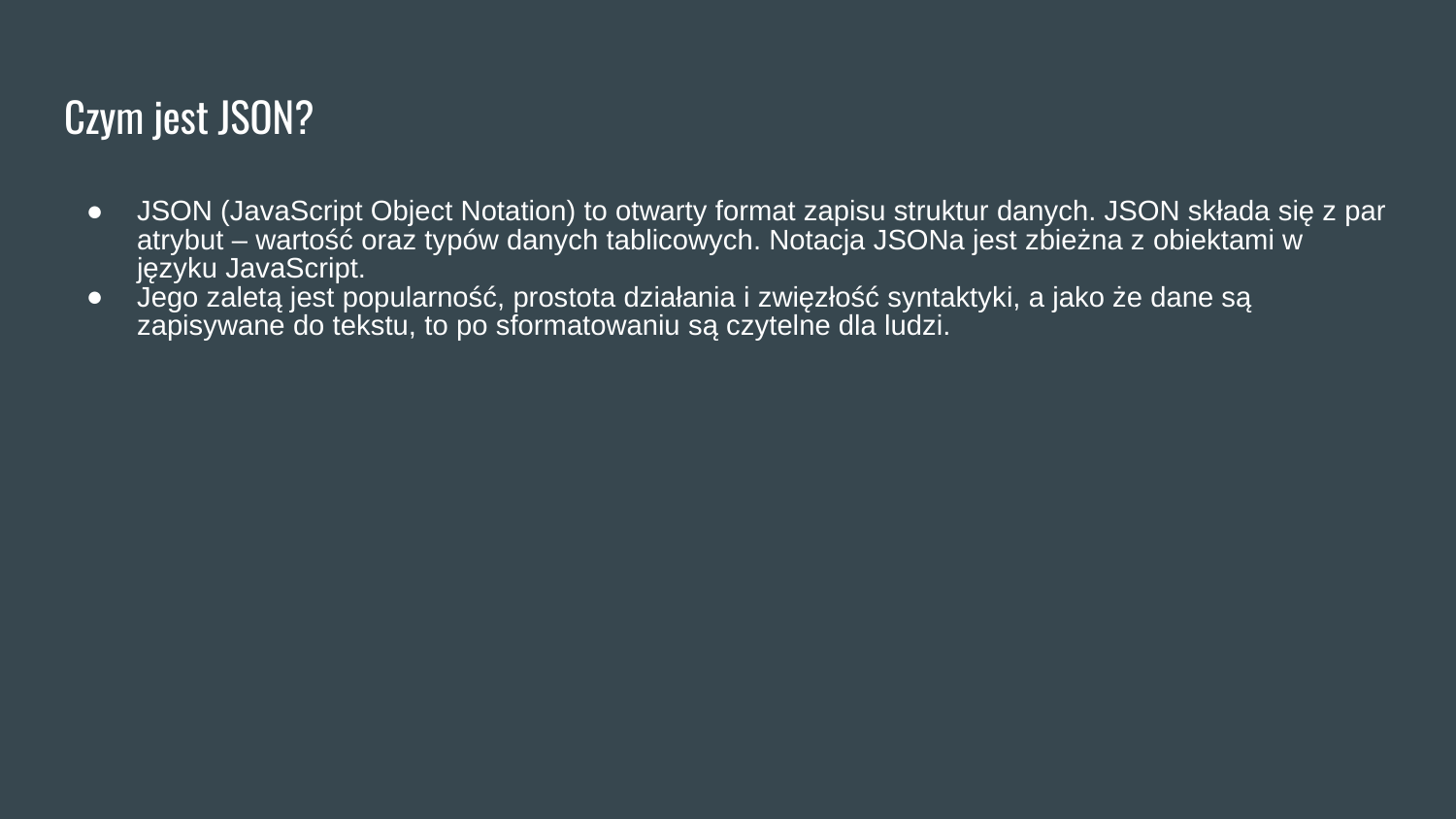

# Czym jest JSON?
JSON (JavaScript Object Notation) to otwarty format zapisu struktur danych. JSON składa się z par atrybut – wartość oraz typów danych tablicowych. Notacja JSONa jest zbieżna z obiektami w języku JavaScript.
Jego zaletą jest popularność, prostota działania i zwięzłość syntaktyki, a jako że dane są zapisywane do tekstu, to po sformatowaniu są czytelne dla ludzi.